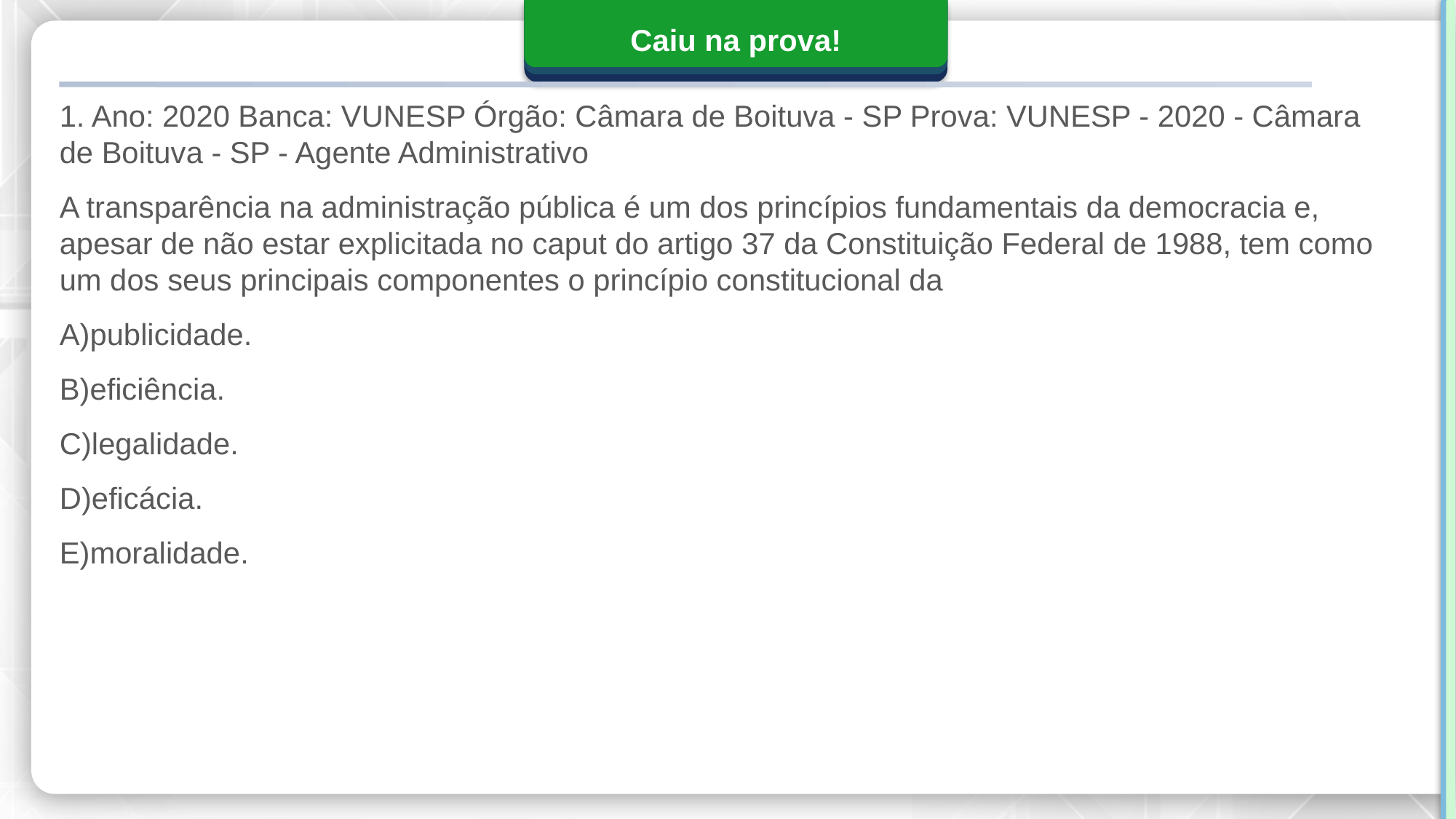

1. Ano: 2020 Banca: VUNESP Órgão: Câmara de Boituva - SP Prova: VUNESP - 2020 - Câmara de Boituva - SP - Agente Administrativo
A transparência na administração pública é um dos princípios fundamentais da democracia e, apesar de não estar explicitada no caput do artigo 37 da Constituição Federal de 1988, tem como um dos seus principais componentes o princípio constitucional da
A)publicidade.
B)eficiência.
C)legalidade.
D)eficácia.
E)moralidade.